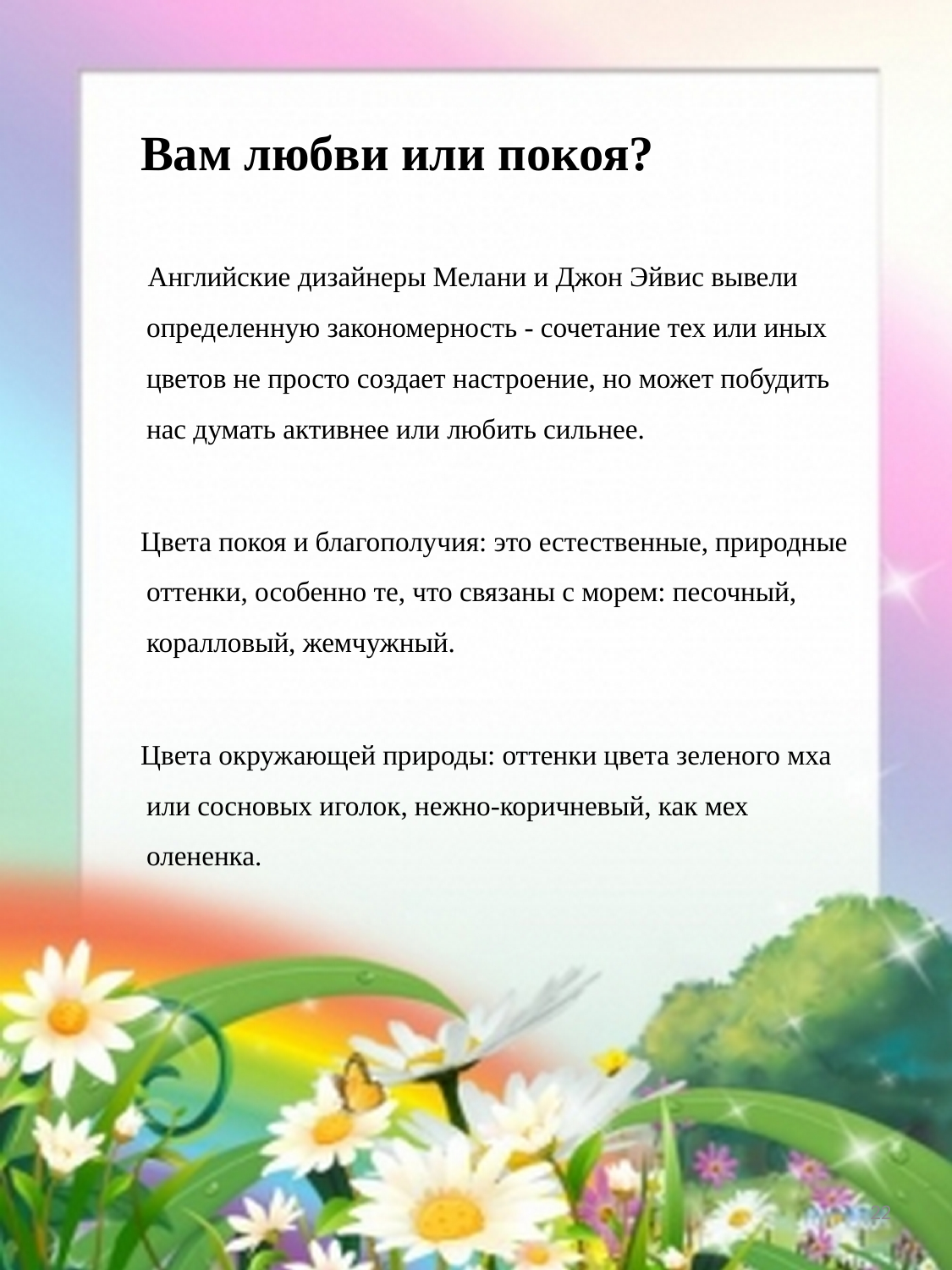

Вам любви или покоя?

       Английские дизайнеры Мелани и Джон Эйвис вывели определенную закономерность - сочетание тех или иных цветов не просто создает настроение, но может побудить нас думать активнее или любить сильнее.

      Цвета покоя и благополучия: это естественные, природные оттенки, особенно те, что связаны с морем: песочный, коралловый, жемчужный.

      Цвета окружающей природы: оттенки цвета зеленого мха или сосновых иголок, нежно-коричневый, как мех олененка.

22